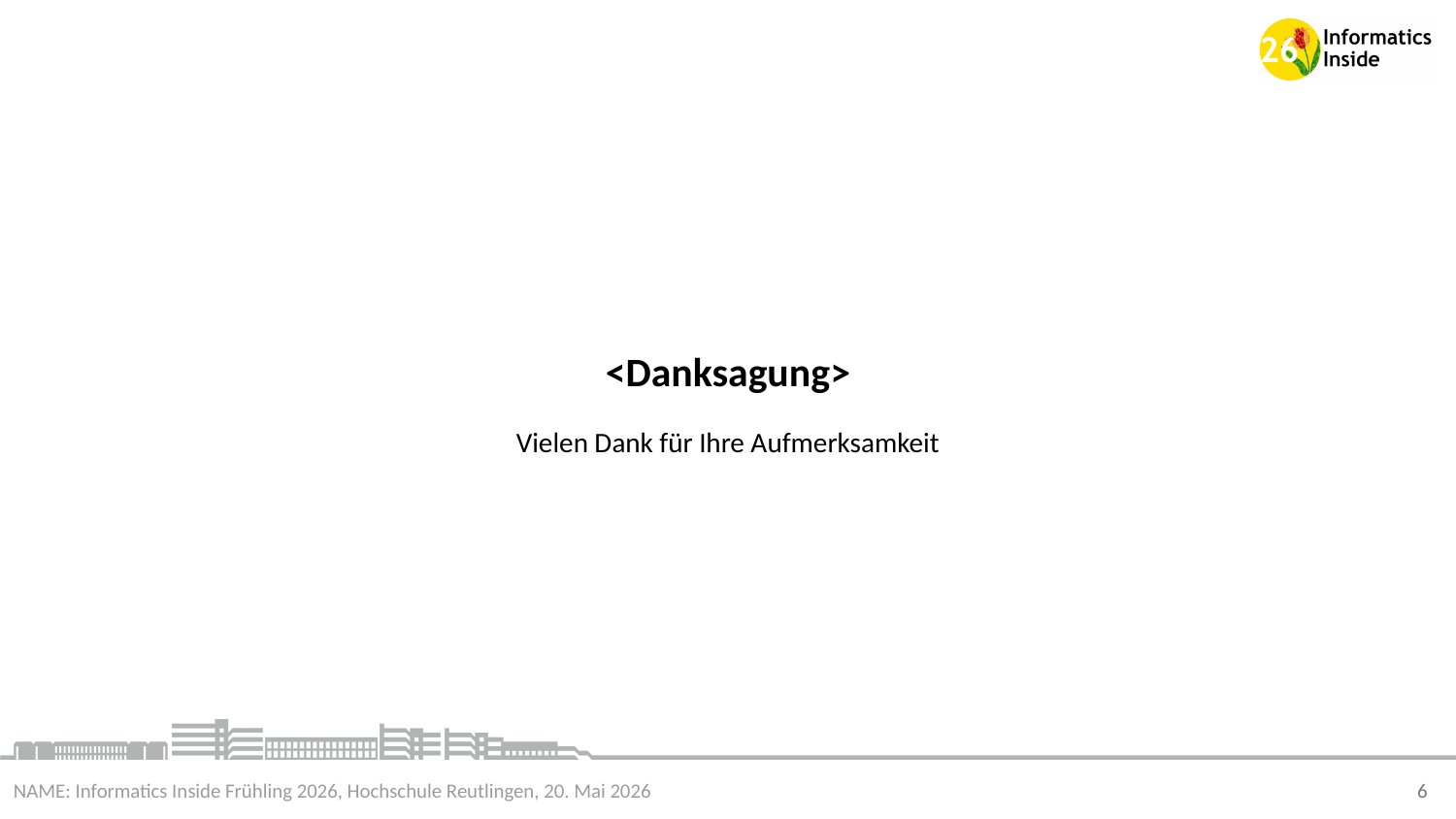

<Danksagung>
Vielen Dank für Ihre Aufmerksamkeit
NAME: Informatics Inside Frühling 2026, Hochschule Reutlingen, 20. Mai 2026
6